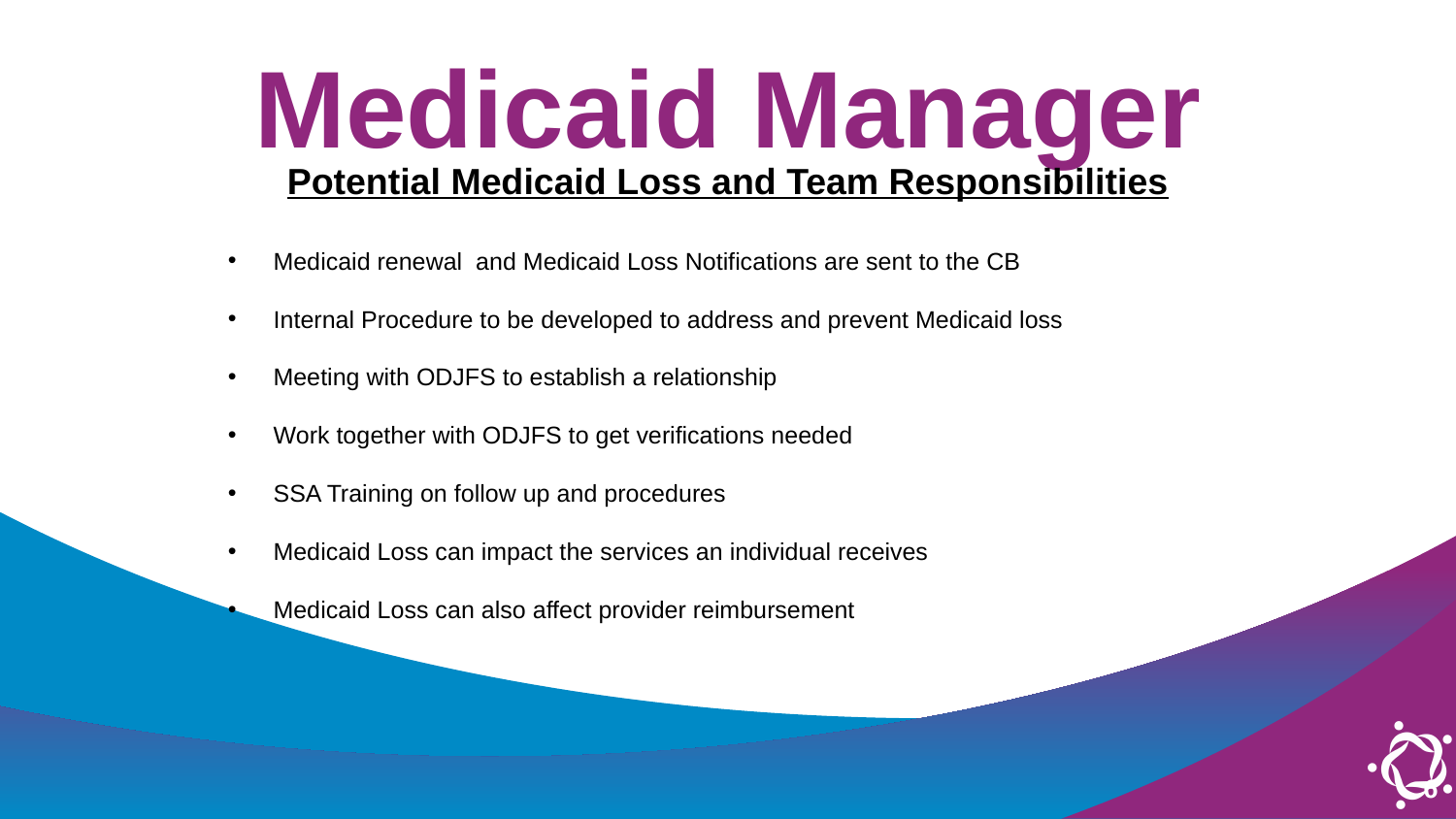

Medicaid Manager
Potential Medicaid Loss and Team Responsibilities

Medicaid renewal  and Medicaid Loss Notifications are sent to the CB

Internal Procedure to be developed to address and prevent Medicaid loss

Meeting with ODJFS to establish a relationship

Work together with ODJFS to get verifications needed

SSA Training on follow up and procedures

Medicaid Loss can impact the services an individual receives

Medicaid Loss can also affect provider reimbursement

6